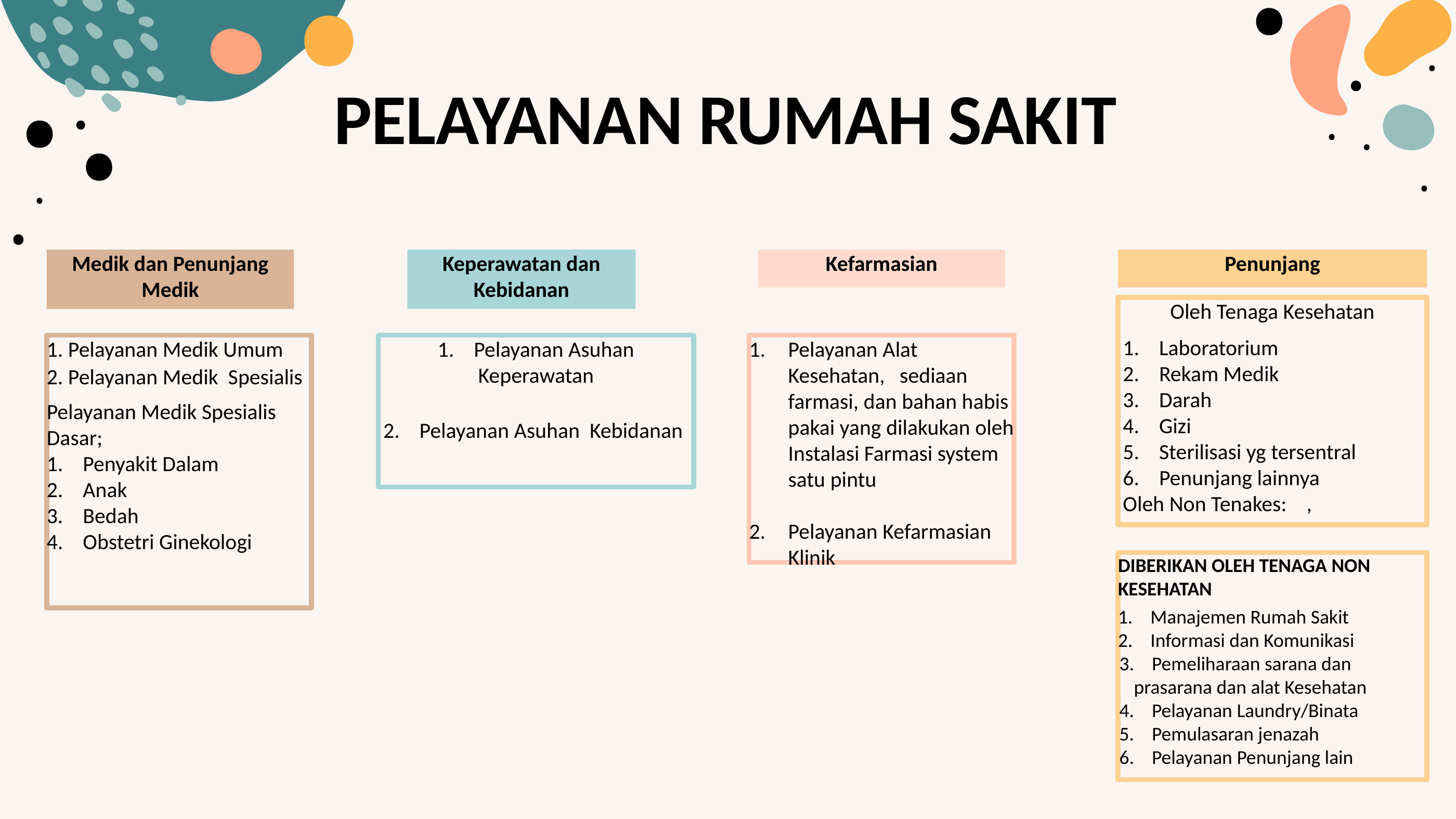

PELAYANAN RUMAH SAKIT
Medik dan Penunjang Medik
Keperawatan dan Kebidanan
Kefarmasian
Penunjang
Oleh Tenaga Kesehatan
 1.    Laboratorium
 2.    Rekam Medik
 3.    Darah
 4.    Gizi
 5.    Sterilisasi yg tersentral
 6.    Penunjang lainnya
 Oleh Non Tenakes:    ,
1. Pelayanan Medik Umum
2. Pelayanan Medik  Spesialis
Pelayanan Medik Spesialis Dasar;
1.    Penyakit Dalam
2.    Anak
3.    Bedah
4.    Obstetri Ginekologi
1.    Pelayanan Asuhan Keperawatan
 2.    Pelayanan Asuhan  Kebidanan
Pelayanan Alat Kesehatan,   sediaan farmasi, dan bahan habis pakai yang dilakukan oleh Instalasi Farmasi system satu pintu
Pelayanan Kefarmasian Klinik
DIBERIKAN OLEH TENAGA NON KESEHATAN
1.    Manajemen Rumah Sakit
2.    Informasi dan Komunikasi
3.    Pemeliharaan sarana dan prasarana dan alat Kesehatan
4.    Pelayanan Laundry/Binata
5.    Pemulasaran jenazah
6.    Pelayanan Penunjang lain